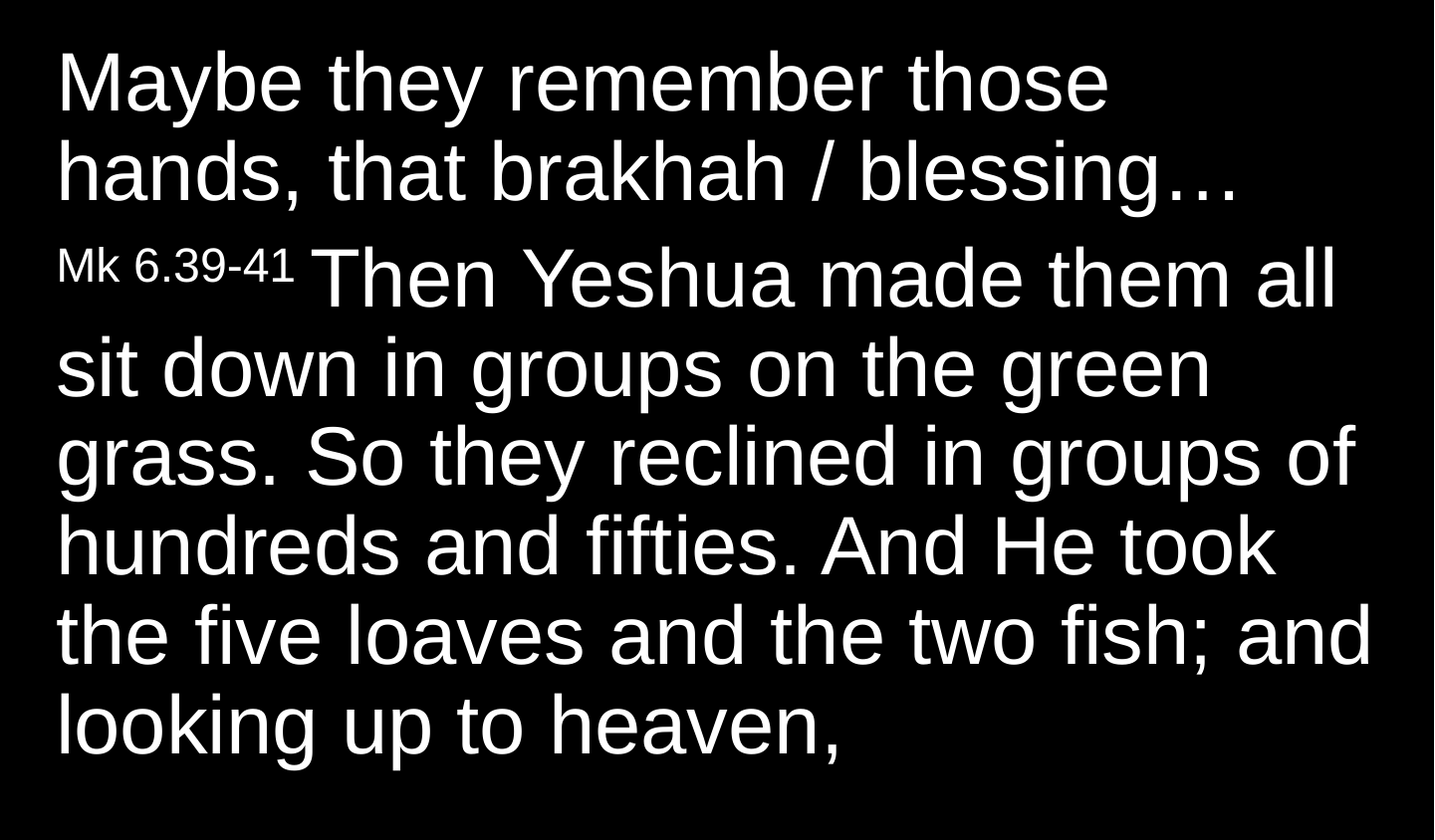

Maybe they remember those hands, that brakhah / blessing…
Mk 6.39-41 Then Yeshua made them all sit down in groups on the green grass. So they reclined in groups of hundreds and fifties. And He took the five loaves and the two fish; and looking up to heaven,